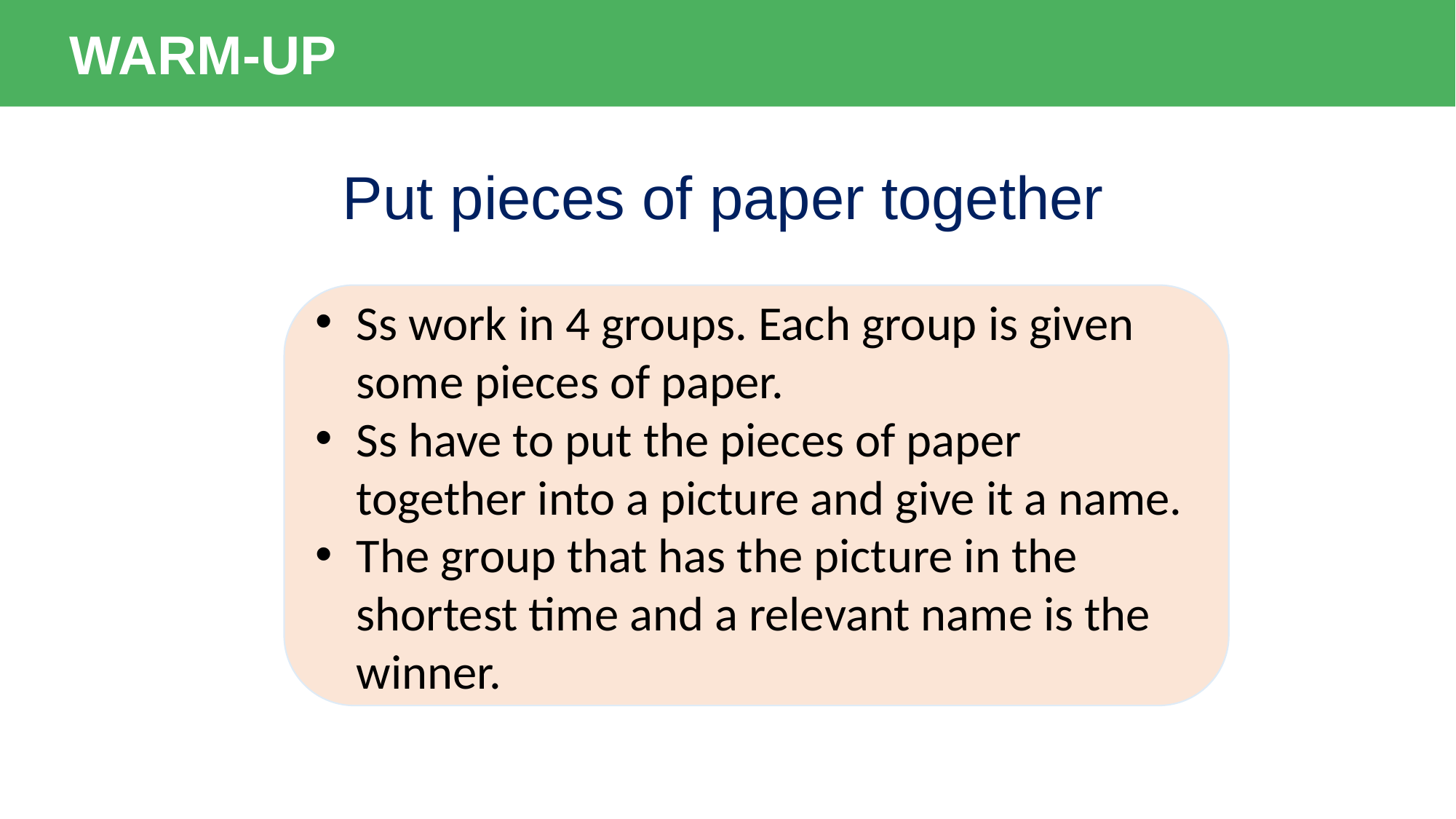

WARM-UP
Put pieces of paper together
Ss work in 4 groups. Each group is given some pieces of paper.
Ss have to put the pieces of paper together into a picture and give it a name.
The group that has the picture in the shortest time and a relevant name is the winner.